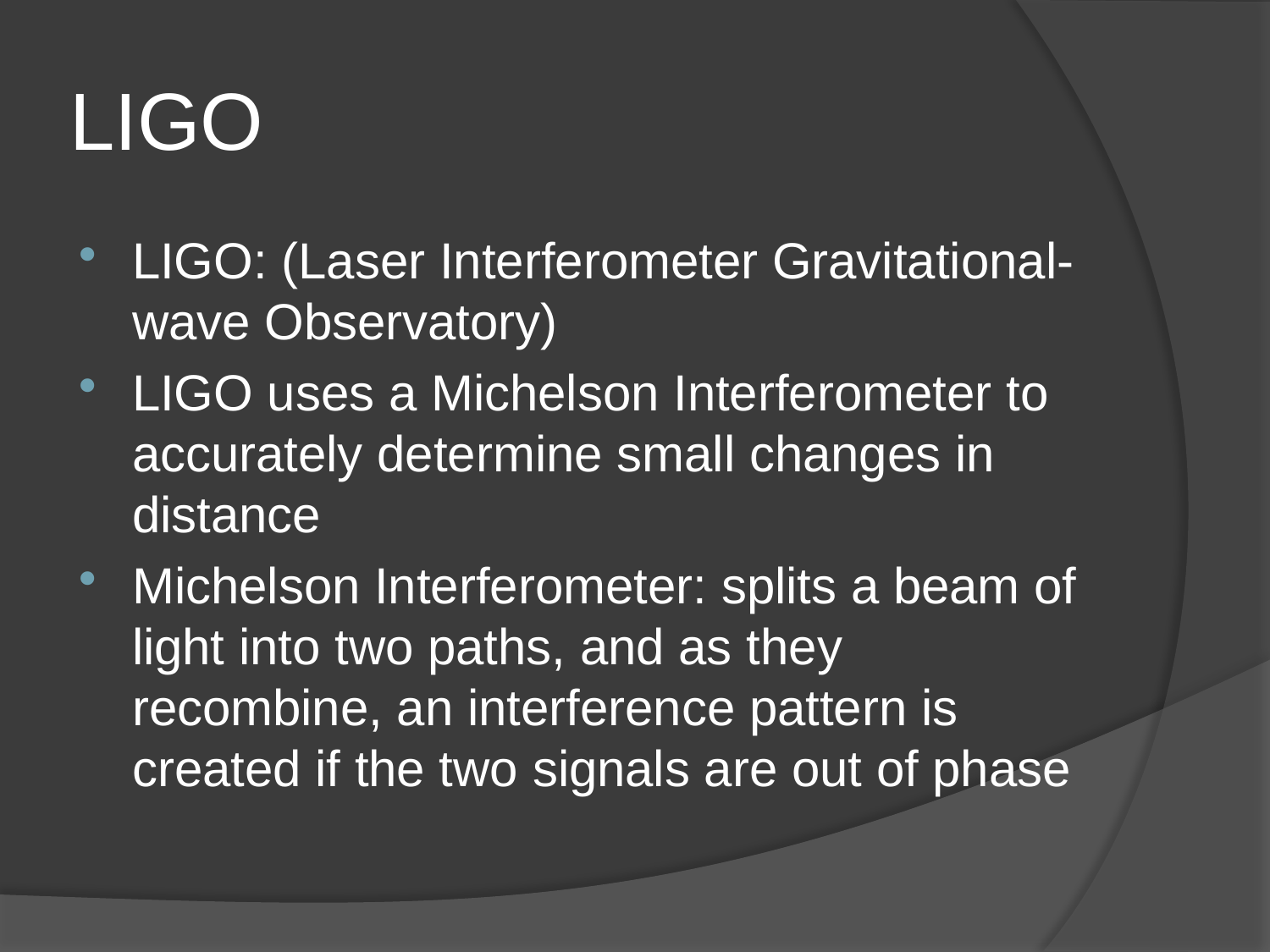

# LIGO
LIGO: (Laser Interferometer Gravitational-wave Observatory)
LIGO uses a Michelson Interferometer to accurately determine small changes in distance
Michelson Interferometer: splits a beam of light into two paths, and as they recombine, an interference pattern is created if the two signals are out of phase